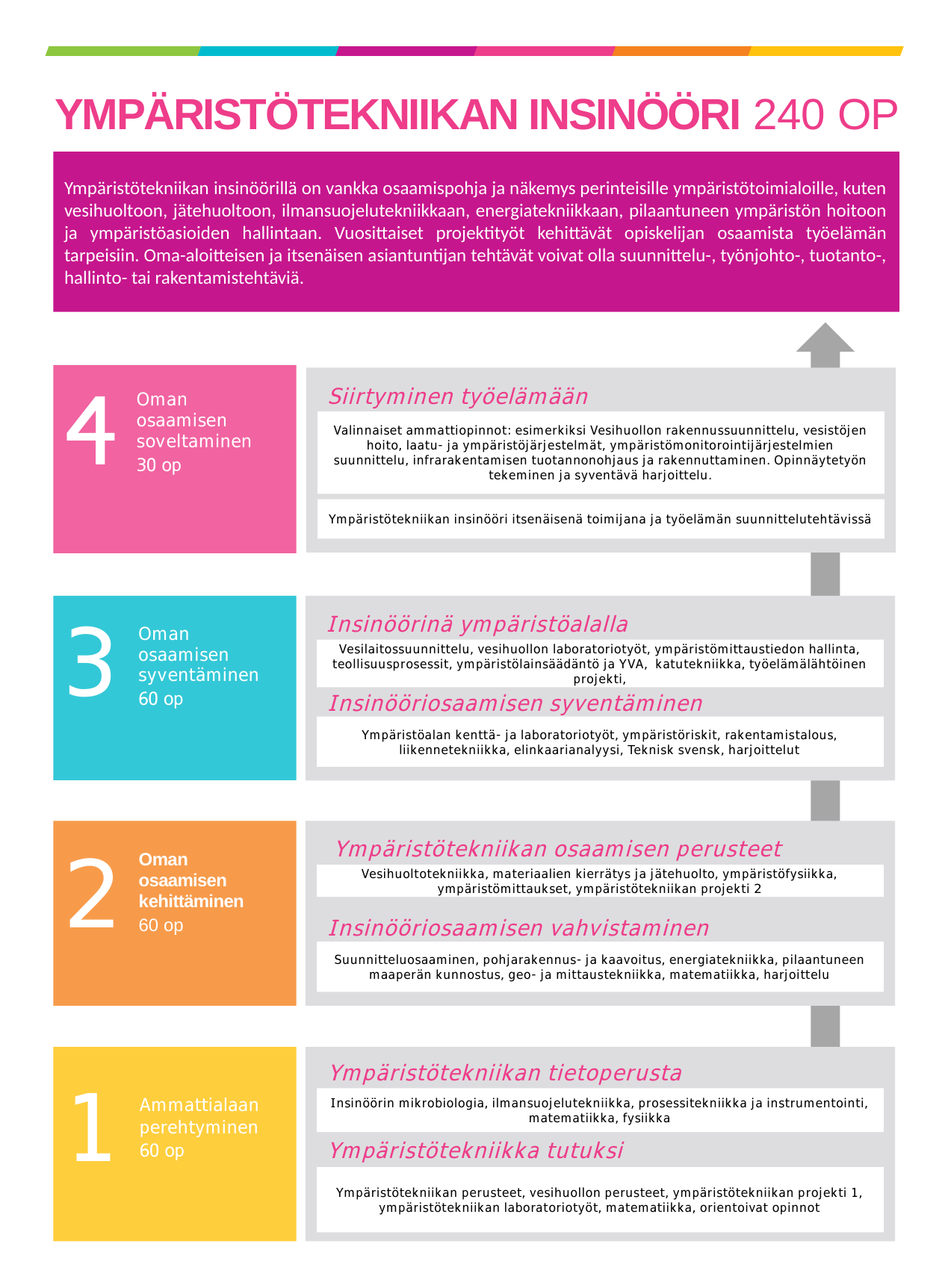

# YMPÄRISTÖTEKNIIKAN INSINÖÖRI 240 OP
Ympäristötekniikan insinöörillä on vankka osaamispohja ja näkemys perinteisille ympäristötoimialoille, kuten vesihuoltoon, jätehuoltoon, ilmansuojelutekniikkaan, energiatekniikkaan, pilaantuneen ympäristön hoitoon ja ympäristöasioiden hallintaan. Vuosittaiset projektityöt kehittävät opiskelijan osaamista työelämän tarpeisiin. Oma-aloitteisen ja itsenäisen asiantuntijan tehtävät voivat olla suunnittelu-, työnjohto-, tuotanto-, hallinto- tai rakentamistehtäviä.

4
Siirtyminen työelämään
Oman osaamisen soveltaminen
30 op
Valinnaiset ammattiopinnot: esimerkiksi Vesihuollon rakennussuunnittelu, vesistöjen hoito, laatu- ja ympäristöjärjestelmät, ympäristömonitorointijärjestelmien suunnittelu, infrarakentamisen tuotannonohjaus ja rakennuttaminen. Opinnäytetyön tekeminen ja syventävä harjoittelu.
Hoitotyön soveltaminen eri toiminta-alueilla
Valinnaiset ammattiopinnot: esimerkiksi Akuutisti sairaan hoitotyö, Community
co-creation modelling, Mielenterveys- ja päihdetyö, Perioperatiivinen hoitotyö. Terveyden edistäminen ja potilaan ohjauksen työmenetelmät, Mentorointi ja opiskelijan ohjaus, Haasteelliset  potilastilanteet
Ympäristötekniikan insinööri itsenäisenä toimijana ja työelämän suunnittelutehtävissä

Insinöörinä ympäristöalalla
3
Oman osaamisen syventäminen
60 op
Vesilaitossuunnittelu, vesihuollon laboratoriotyöt, ympäristömittaustiedon hallinta, teollisuusprosessit, ympäristölainsäädäntö ja YVA,  katutekniikka, työelämälähtöinen projekti,
Hoitotyön soveltaminen eri toiminta-alueilla
Insinööriosaamisen syventäminen
Valinnaiset ammattiopinnot: esimerkiksi Akuutisti sairaan hoitotyö, Community
co-creation modelling, Mielenterveys- ja päihdetyö, Perioperatiivinen hoitotyö. Terveyden edistäminen ja potilaan ohjauksen työmenetelmät, Mentorointi ja opiskelijan ohjaus, Haasteelliset  potilastilanteet
Ympäristöalan kenttä- ja laboratoriotyöt, ympäristöriskit, rakentamistalous, liikennetekniikka, elinkaarianalyysi, Teknisk svensk, harjoittelut

Ympäristötekniikan osaamisen perusteet
2
Oman osaamisen kehittäminen
60 op
Vesihuoltotekniikka, materiaalien kierrätys ja jätehuolto, ympäristöfysiikka, ympäristömittaukset, ympäristötekniikan projekti 2
Hoitotyön soveltaminen eri toiminta-alueilla
Insinööriosaamisen vahvistaminen
Valinnaiset ammattiopinnot: esimerkiksi Akuutisti sairaan hoitotyö, Community
co-creation modelling, Mielenterveys- ja päihdetyö, Perioperatiivinen hoitotyö. Terveyden edistäminen ja potilaan ohjauksen työmenetelmät, Mentorointi ja opiskelijan ohjaus, Haasteelliset  potilastilanteet
Suunnitteluosaaminen, pohjarakennus- ja kaavoitus, energiatekniikka, pilaantuneen maaperän kunnostus, geo- ja mittaustekniikka, matematiikka, harjoittelu

Ympäristötekniikan tietoperusta
1
Insinöörin mikrobiologia, ilmansuojelutekniikka, prosessitekniikka ja instrumentointi, matematiikka, fysiikka
Ammattialaan perehtyminen 60 op
Hoitotyön soveltaminen eri toiminta-alueilla
Ympäristötekniikka tutuksi
Valinnaiset ammattiopinnot: esimerkiksi Akuutisti sairaan hoitotyö, Community
co-creation modelling, Mielenterveys- ja päihdetyö, Perioperatiivinen hoitotyö. Terveyden edistäminen ja potilaan ohjauksen työmenetelmät, Mentorointi ja opiskelijan ohjaus, Haasteelliset  potilastilanteet
Ympäristötekniikan perusteet, vesihuollon perusteet, ympäristötekniikan projekti 1, ympäristötekniikan laboratoriotyöt, matematiikka, orientoivat opinnot